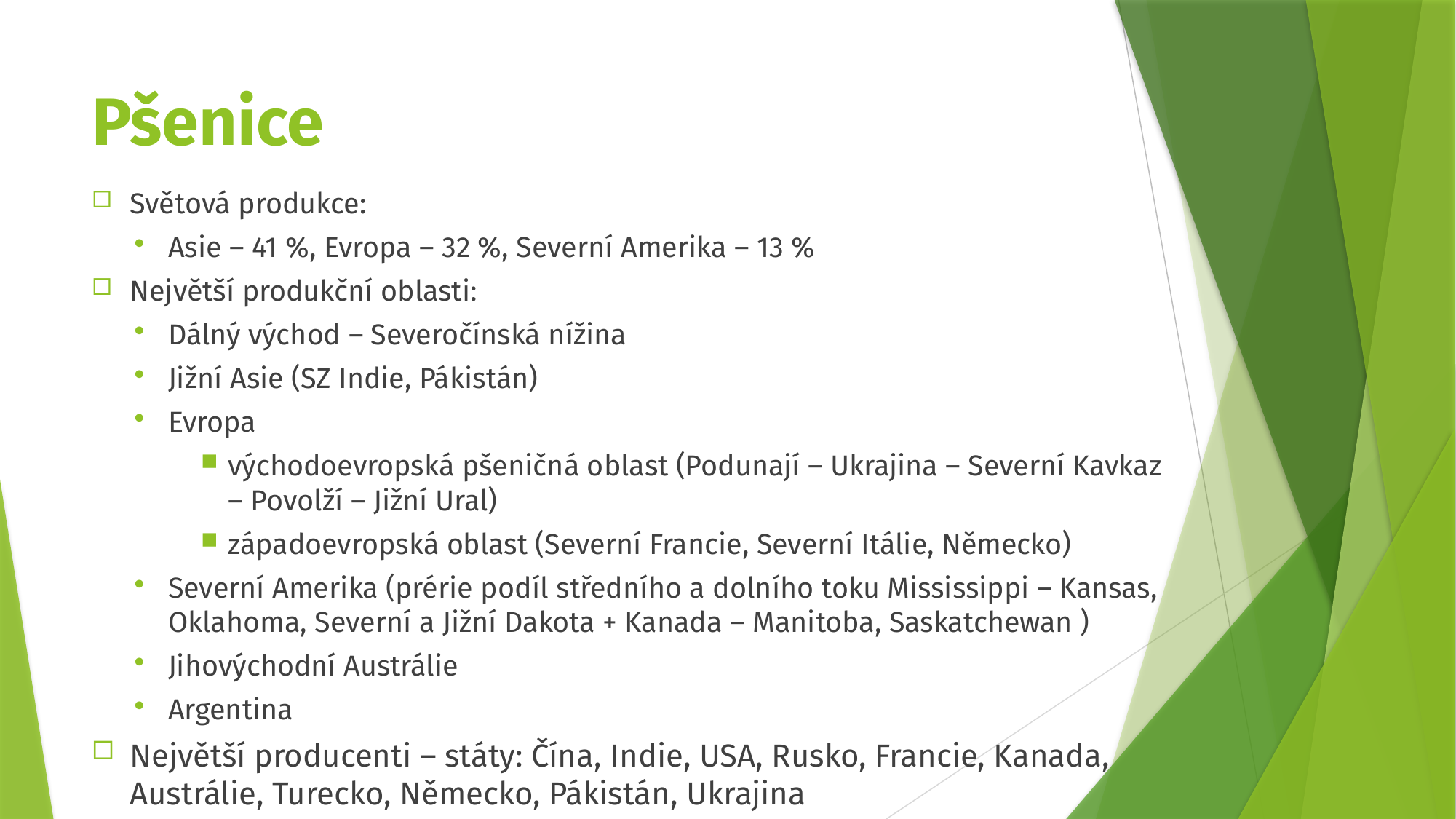

# Pšenice
Světová produkce:
Asie – 41 %, Evropa – 32 %, Severní Amerika – 13 %
Největší produkční oblasti:
Dálný východ – Severočínská nížina
Jižní Asie (SZ Indie, Pákistán)
Evropa
východoevropská pšeničná oblast (Podunají – Ukrajina – Severní Kavkaz – Povolží – Jižní Ural)
západoevropská oblast (Severní Francie, Severní Itálie, Německo)
Severní Amerika (prérie podíl středního a dolního toku Mississippi – Kansas, Oklahoma, Severní a Jižní Dakota + Kanada – Manitoba, Saskatchewan )
Jihovýchodní Austrálie
Argentina
Největší producenti – státy: Čína, Indie, USA, Rusko, Francie, Kanada, Austrálie, Turecko, Německo, Pákistán, Ukrajina